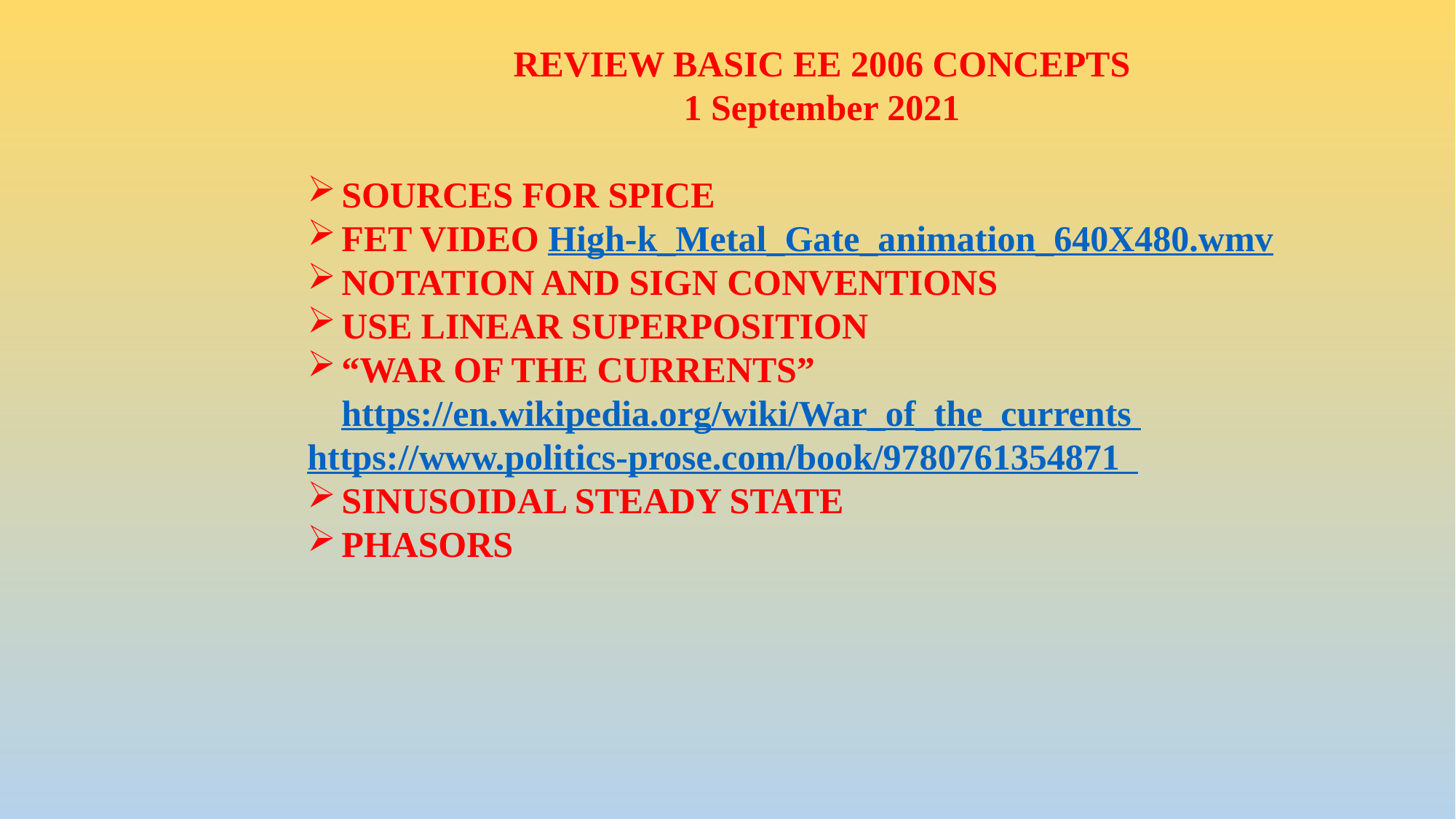

REVIEW BASIC EE 2006 CONCEPTS
1 September 2021

SOURCES FOR SPICE
FET VIDEO High-k_Metal_Gate_animation_640X480.wmv
NOTATION AND SIGN CONVENTIONS
USE LINEAR SUPERPOSITION
“WAR OF THE CURRENTS” https://en.wikipedia.org/wiki/War_of_the_currents
https://www.politics-prose.com/book/9780761354871
SINUSOIDAL STEADY STATE
PHASORS